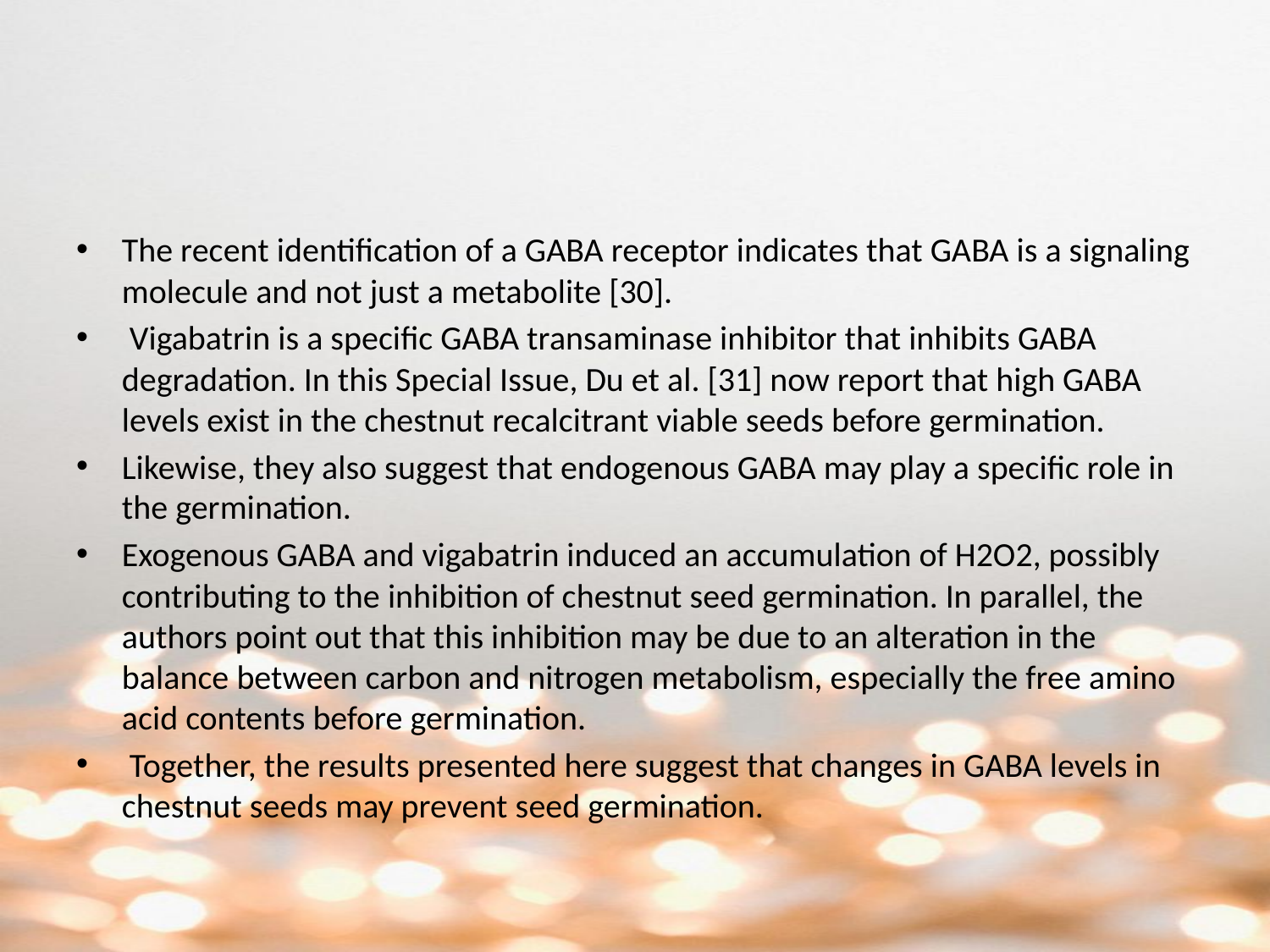

#
The recent identification of a GABA receptor indicates that GABA is a signaling molecule and not just a metabolite [30].
 Vigabatrin is a specific GABA transaminase inhibitor that inhibits GABA degradation. In this Special Issue, Du et al. [31] now report that high GABA levels exist in the chestnut recalcitrant viable seeds before germination.
Likewise, they also suggest that endogenous GABA may play a specific role in the germination.
Exogenous GABA and vigabatrin induced an accumulation of H2O2, possibly contributing to the inhibition of chestnut seed germination. In parallel, the authors point out that this inhibition may be due to an alteration in the balance between carbon and nitrogen metabolism, especially the free amino acid contents before germination.
 Together, the results presented here suggest that changes in GABA levels in chestnut seeds may prevent seed germination.